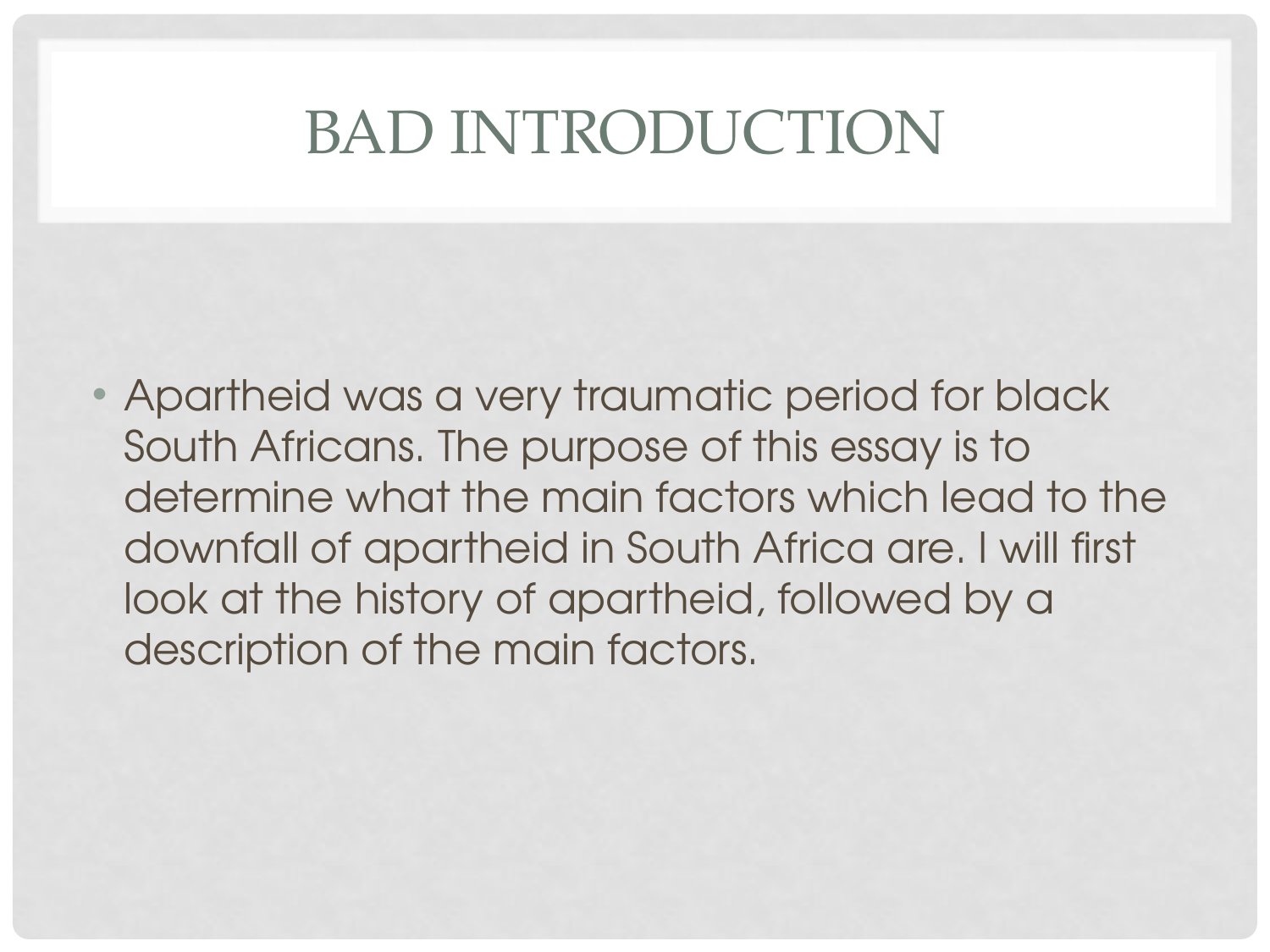

# Bad introduction

Apartheid was a very traumatic period for black South Africans. The purpose of this essay is to determine what the main factors which lead to the downfall of apartheid in South Africa are. I will first look at the history of apartheid, followed by a description of the main factors.